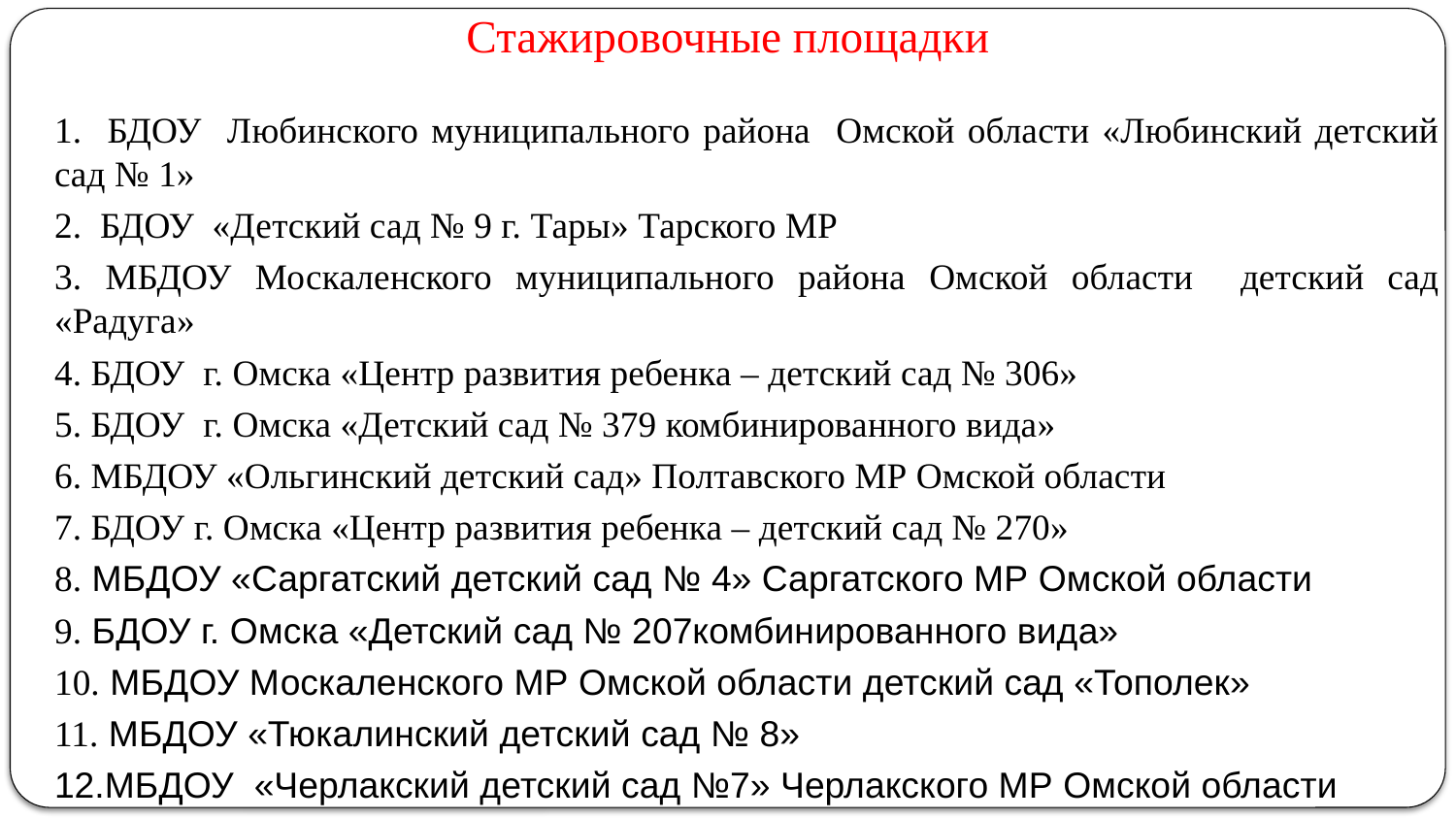

# Стажировочные площадки
1.  БДОУ  Любинского муниципального района  Омской области «Любинский детский сад № 1»
2.  БДОУ  «Детский сад № 9 г. Тары» Тарского МР
3. МБДОУ Москаленского муниципального района Омской области  детский сад «Радуга»
4. БДОУ  г. Омска «Центр развития ребенка – детский сад № 306»
5. БДОУ  г. Омска «Детский сад № 379 комбинированного вида»
6. МБДОУ «Ольгинский детский сад» Полтавского МР Омской области
7. БДОУ г. Омска «Центр развития ребенка – детский сад № 270»
8. МБДОУ «Саргатский детский сад № 4» Саргатского МР Омской области
9. БДОУ г. Омска «Детский сад № 207комбинированного вида»
10. МБДОУ Москаленского МР Омской области детский сад «Тополек»
11. МБДОУ «Тюкалинский детский сад № 8»
12.МБДОУ  «Черлакский детский сад №7» Черлакского МР Омской области